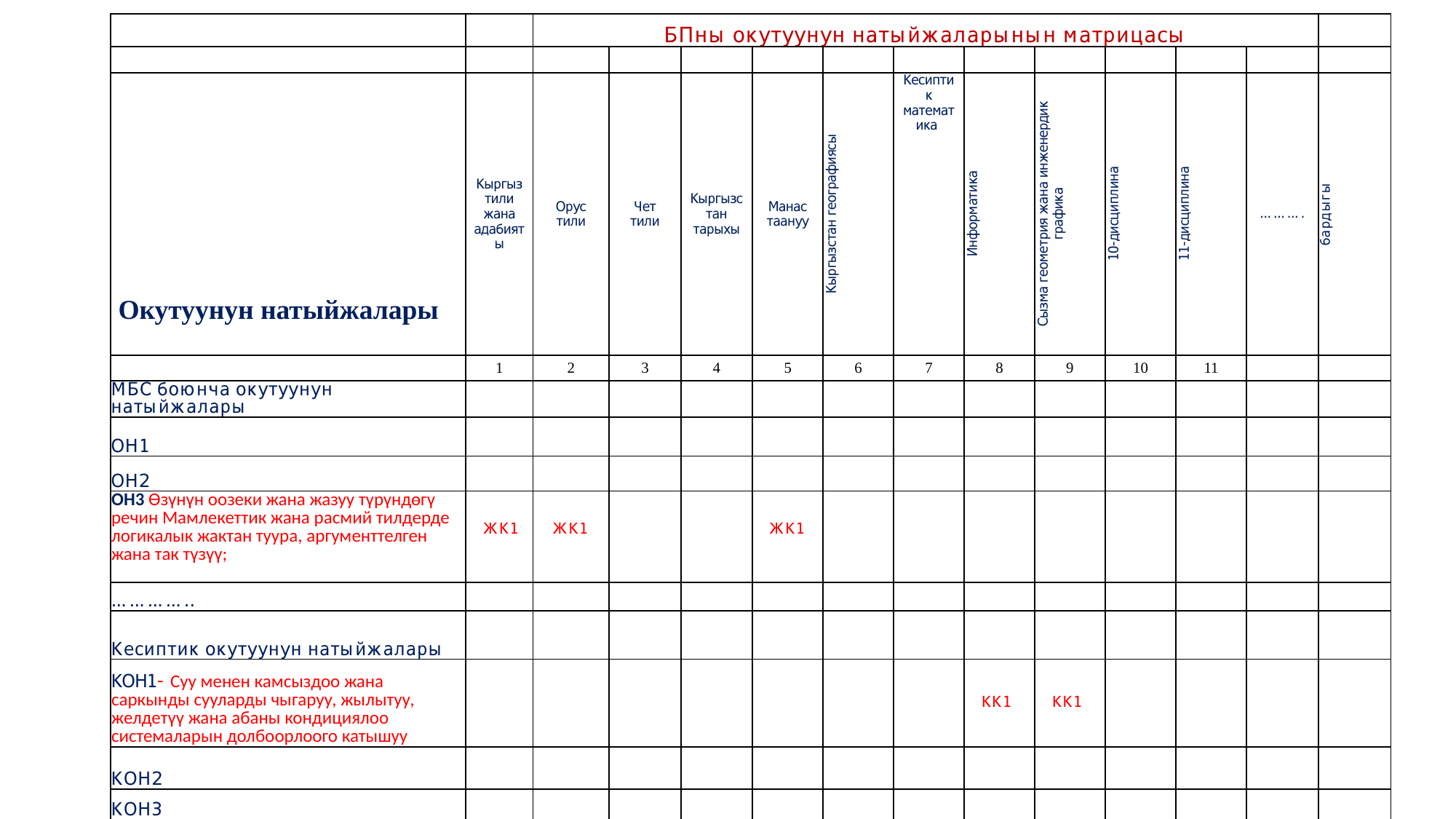

|  |  | БПны окутуунун натыйжаларынын матрицасы |  |  |  |  |  |  |  |  |  |  |  |
| --- | --- | --- | --- | --- | --- | --- | --- | --- | --- | --- | --- | --- | --- |
|  |  |  |  |  |  |  |  |  |  |  |  |  |  |
| Окутуунун натыйжалары | Кыргыз тили жана адабияты | Орус тили | Чет тили | Кыргызстан тарыхы | Манас таануу | Кыргызстан географиясы | Кесиптик математика | Информатика | Сызма геометрия жана инженердик графика | 10-дисциплина | 11-дисциплина | ………. | бардыгы |
|  | 1 | 2 | 3 | 4 | 5 | 6 | 7 | 8 | 9 | 10 | 11 |  |  |
| МБС боюнча окутуунун натыйжалары |  |  |  |  |  |  |  |  |  |  |  |  |  |
| ОН1 |  |  |  |  |  |  |  |  |  |  |  |  |  |
| ОН2 |  |  |  |  |  |  |  |  |  |  |  |  |  |
| ОН3 Өзүнүн оозеки жана жазуу түрүндөгү речин Мамлекеттик жана расмий тилдерде логикалык жактан туура, аргументтелген жана так түзүү; | ЖК1 | ЖК1 |  |  | ЖК1 |  |  |  |  |  |  |  |  |
| ………….. |  |  |  |  |  |  |  |  |  |  |  |  |  |
| Кесиптик окутуунун натыйжалары |  |  |  |  |  |  |  |  |  |  |  |  |  |
| КОН1- Суу менен камсыздоо жана саркынды сууларды чыгаруу, жылытуу, желдетүү жана абаны кондициялоо системаларын долбоорлоого катышуу |  |  |  |  |  |  |  | КК1 | КК1 |  |  |  |  |
| КОН2 |  |  |  |  |  |  |  |  |  |  |  |  |  |
| КОН3 |  |  |  |  |  |  |  |  |  |  |  |  |  |
| КОН4 |  |  |  |  |  |  |  |  |  |  |  |  |  |
| ……. |  |  |  |  |  |  |  |  |  |  |  |  |  |
| Кредиттер | 2 | 4 | 1 | 2 | 2 | 1 | 2 | 2 | 1 | 2 | 2 | ……. | 120 |